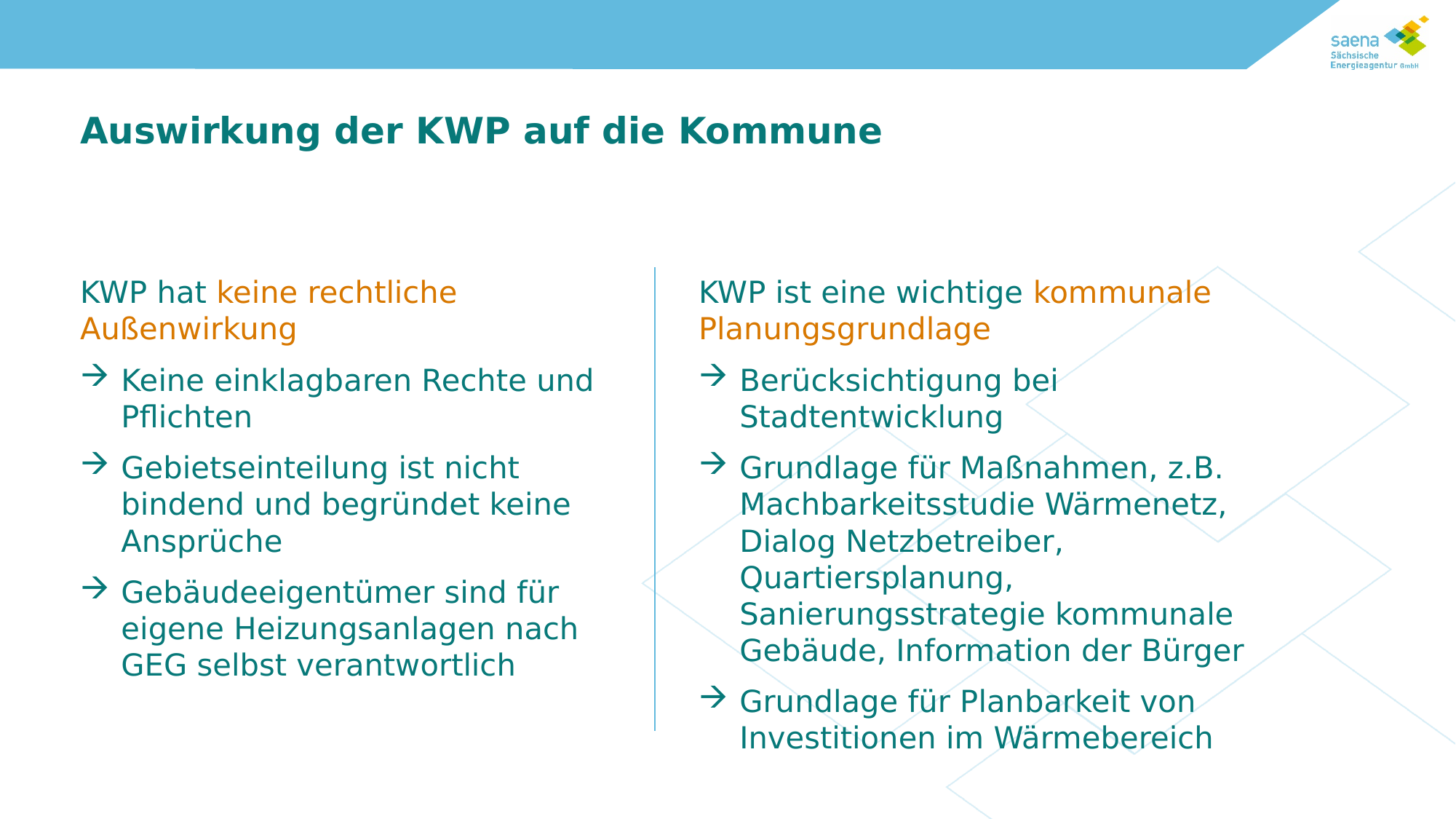

Auswirkung der KWP auf die Kommune
KWP hat keine rechtliche Außenwirkung
Keine einklagbaren Rechte und Pflichten
Gebietseinteilung ist nicht bindend und begründet keine Ansprüche
Gebäudeeigentümer sind für eigene Heizungsanlagen nach GEG selbst verantwortlich

KWP ist eine wichtige kommunale Planungsgrundlage
Berücksichtigung bei Stadtentwicklung
Grundlage für Maßnahmen, z.B. Machbarkeitsstudie Wärmenetz, Dialog Netzbetreiber, Quartiersplanung, Sanierungsstrategie kommunale Gebäude, Information der Bürger
Grundlage für Planbarkeit von Investitionen im Wärmebereich